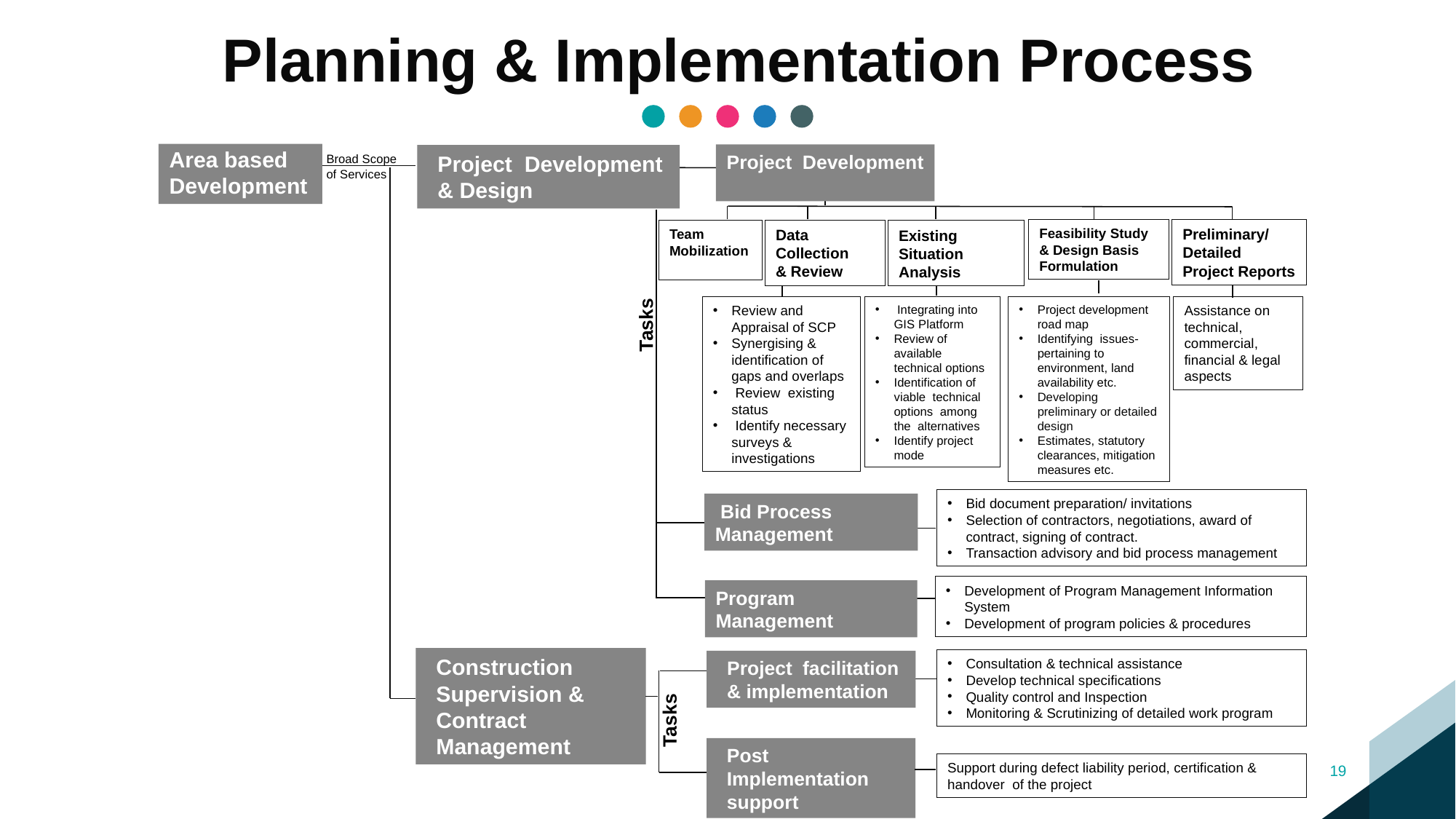

Planning & Implementation Process

Area based Development

Project  Development
Project  Development
& Design
Broad Scope
of Services
Feasibility Study & Design Basis Formulation
Preliminary/ Detailed Project Reports
Team
Mobilization

Data Collection
& Review
Existing Situation Analysis
Review and Appraisal of SCP
Synergising & identification of gaps and overlaps
 Review  existing status
 Identify necessary surveys & investigations
Project development road map
Identifying  issues- pertaining to environment, land availability etc.
Developing  preliminary or detailed design
Estimates, statutory clearances, mitigation measures etc.
Assistance on technical, commercial, financial & legal aspects
 Integrating into GIS Platform
Review of available technical options
Identification of viable  technical options  among the  alternatives
Identify project mode
Tasks
Bid document preparation/ invitations
Selection of contractors, negotiations, award of contract, signing of contract.
Transaction advisory and bid process management
 Bid Process Management
Development of Program Management Information System
Development of program policies & procedures
Program Management
Construction  Supervision & Contract Management
Consultation & technical assistance
Develop technical specifications
Quality control and Inspection
Monitoring & Scrutinizing of detailed work program
Project  facilitation & implementation
Tasks
Post Implementation support
Support during defect liability period, certification & handover  of the project